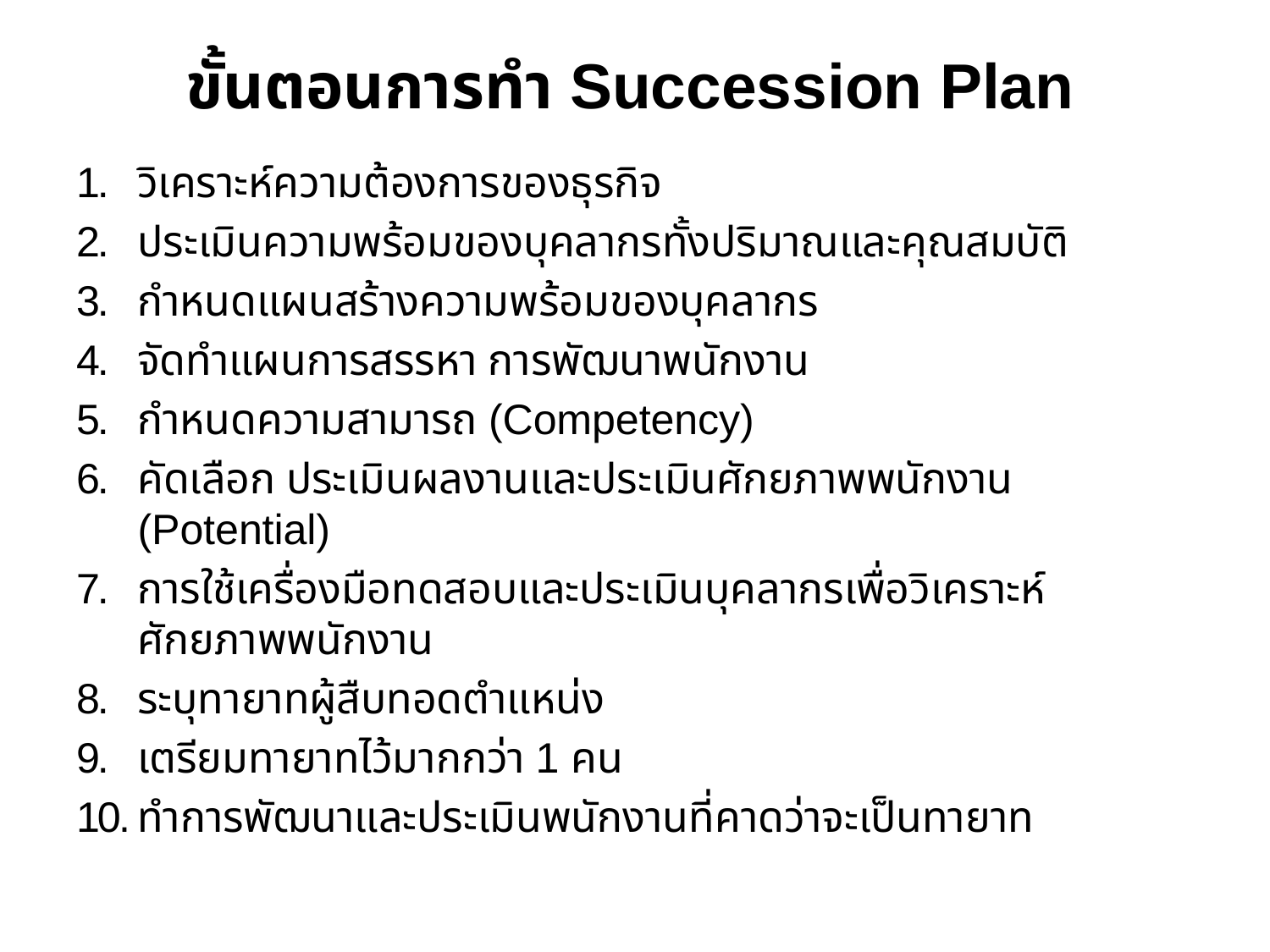

# ขั้นตอนการทำ Succession Plan
วิเคราะห์ความต้องการของธุรกิจ
ประเมินความพร้อมของบุคลากรทั้งปริมาณและคุณสมบัติ
กำหนดแผนสร้างความพร้อมของบุคลากร
จัดทำแผนการสรรหา การพัฒนาพนักงาน
กำหนดความสามารถ (Competency)
คัดเลือก ประเมินผลงานและประเมินศักยภาพพนักงาน (Potential)
การใช้เครื่องมือทดสอบและประเมินบุคลากรเพื่อวิเคราะห์ศักยภาพพนักงาน
ระบุทายาทผู้สืบทอดตำแหน่ง
เตรียมทายาทไว้มากกว่า 1 คน
ทำการพัฒนาและประเมินพนักงานที่คาดว่าจะเป็นทายาท